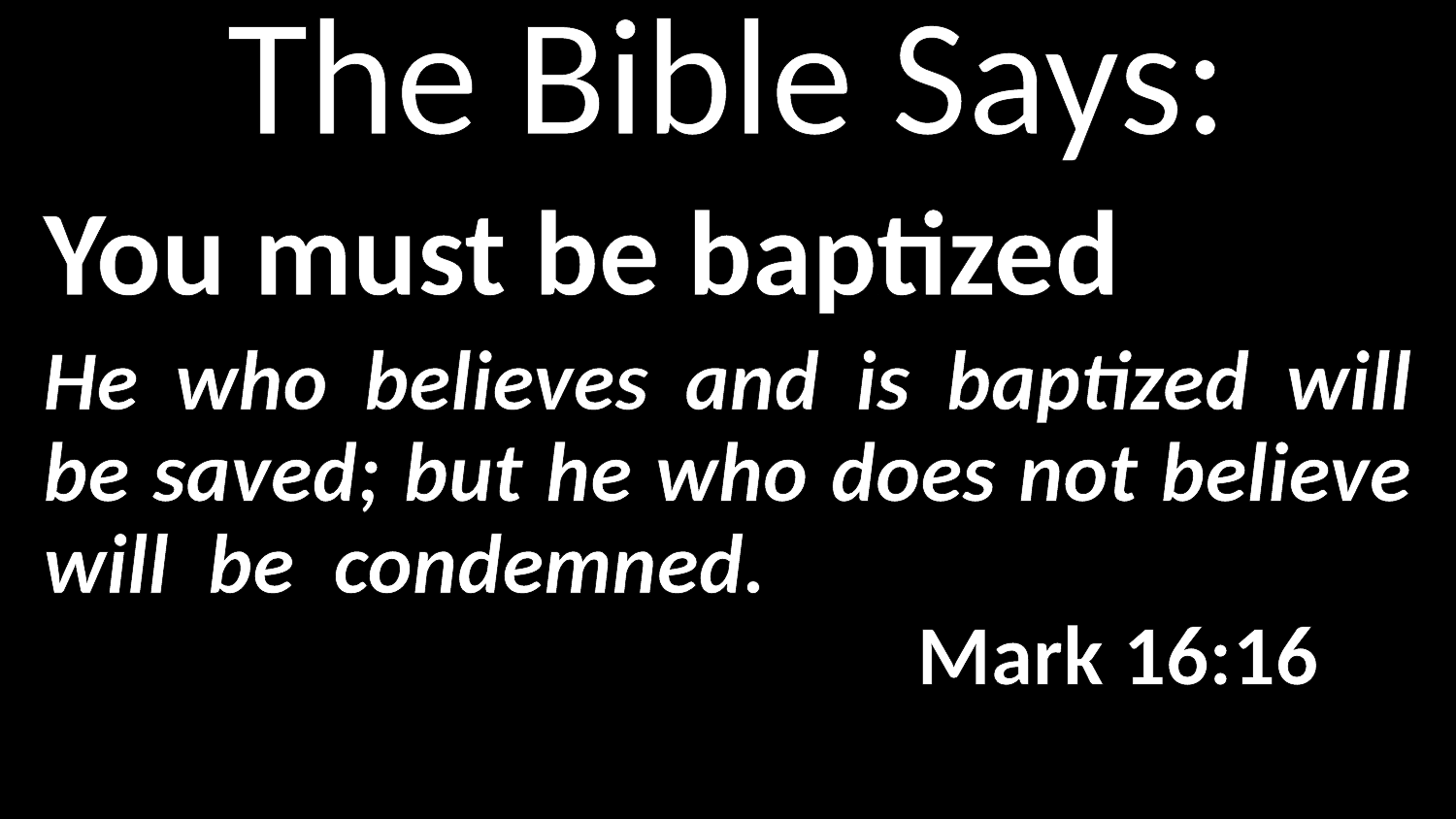

The Bible Says:
You must be baptized
He who believes and is baptized will be saved; but he who does not believe will be condemned. 											Mark 16:16